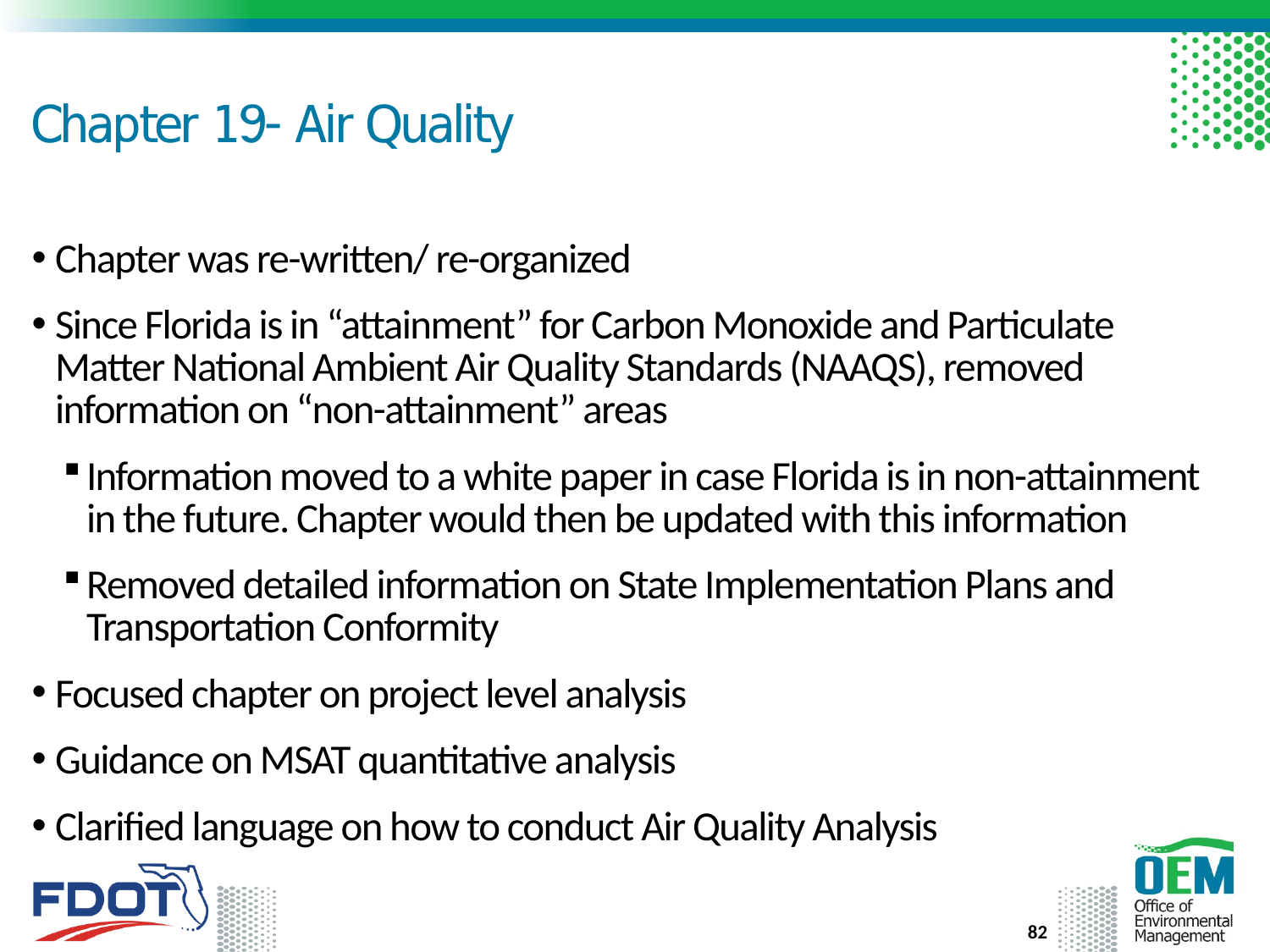

# Chapter 19- Air Quality

Chapter was re-written/ re-organized
Since Florida is in “attainment” for Carbon Monoxide and Particulate Matter National Ambient Air Quality Standards (NAAQS), removed information on “non-attainment” areas
Information moved to a white paper in case Florida is in non-attainment in the future. Chapter would then be updated with this information
Removed detailed information on State Implementation Plans and Transportation Conformity
Focused chapter on project level analysis
Guidance on MSAT quantitative analysis
Clarified language on how to conduct Air Quality Analysis
82